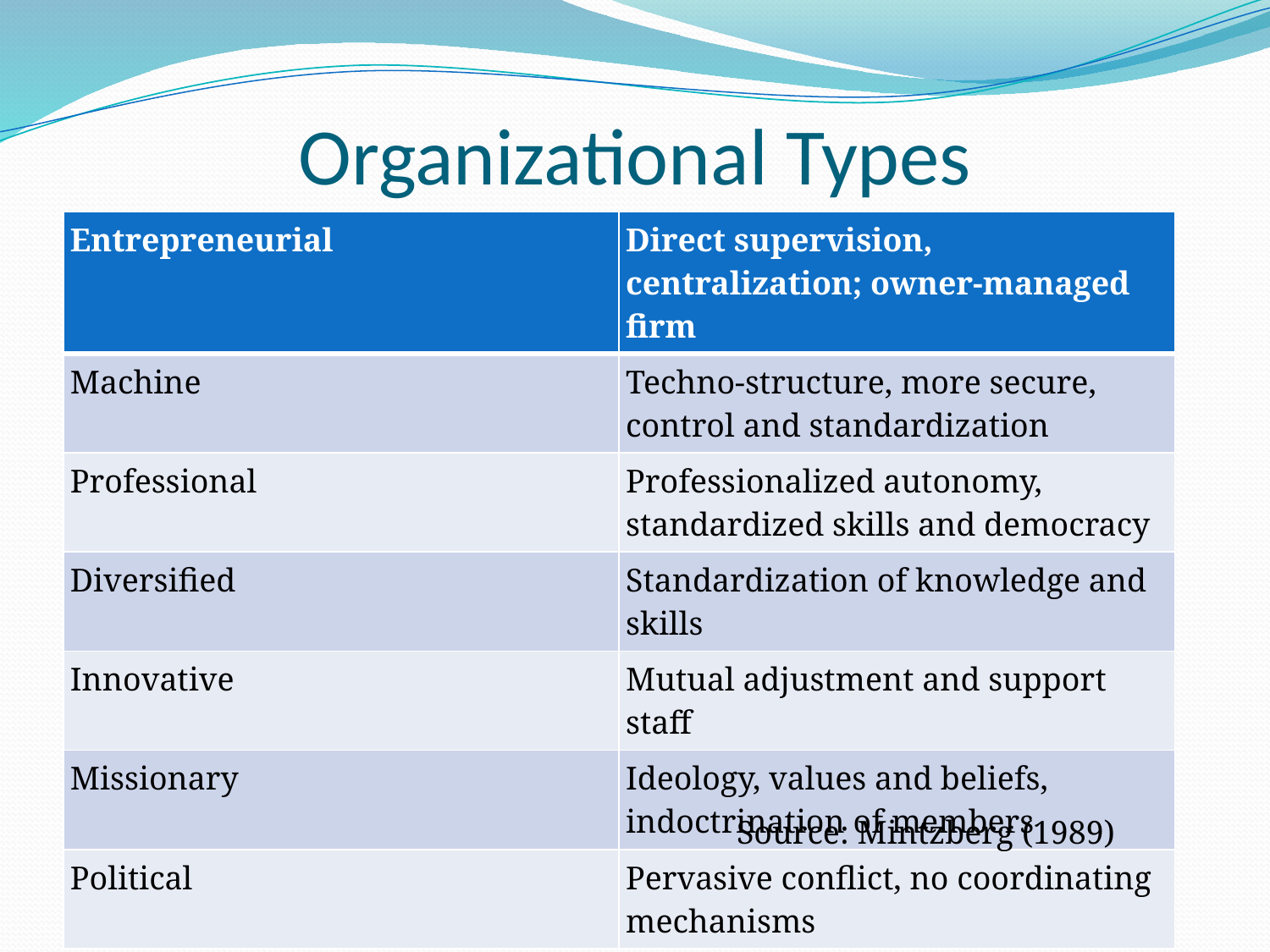

# Organizational Types
| Entrepreneurial | Direct supervision, centralization; owner-managed firm |
| --- | --- |
| Machine | Techno-structure, more secure, control and standardization |
| Professional | Professionalized autonomy, standardized skills and democracy |
| Diversified | Standardization of knowledge and skills |
| Innovative | Mutual adjustment and support staff |
| Missionary | Ideology, values and beliefs, indoctrination of members |
| Political | Pervasive conflict, no coordinating mechanisms |
Source: Mintzberg (1989)